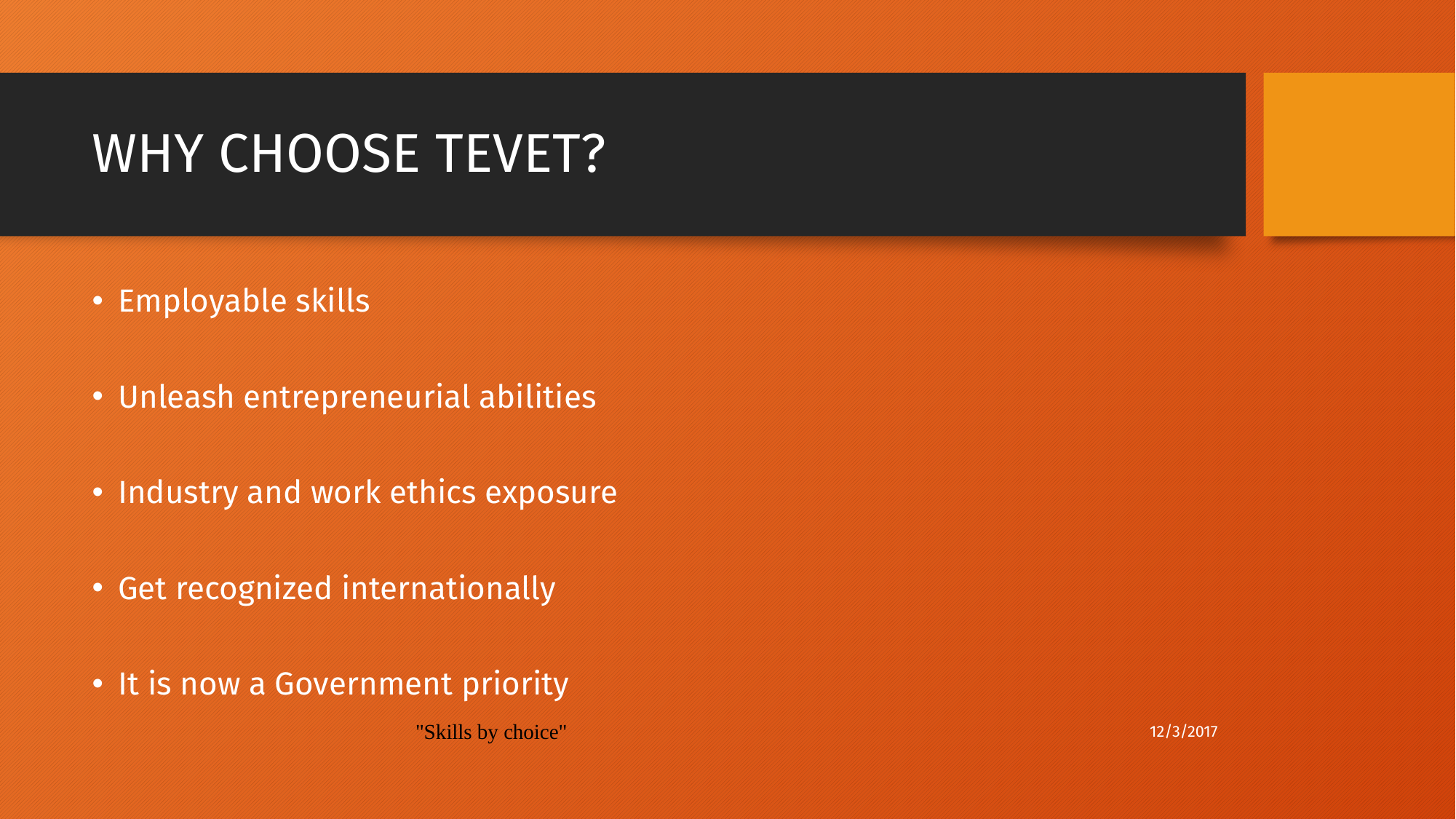

# WHY CHOOSE TEVET?
Employable skills

Unleash entrepreneurial abilities

Industry and work ethics exposure

Get recognized internationally

It is now a Government priority

12/3/2017
"Skills by choice"